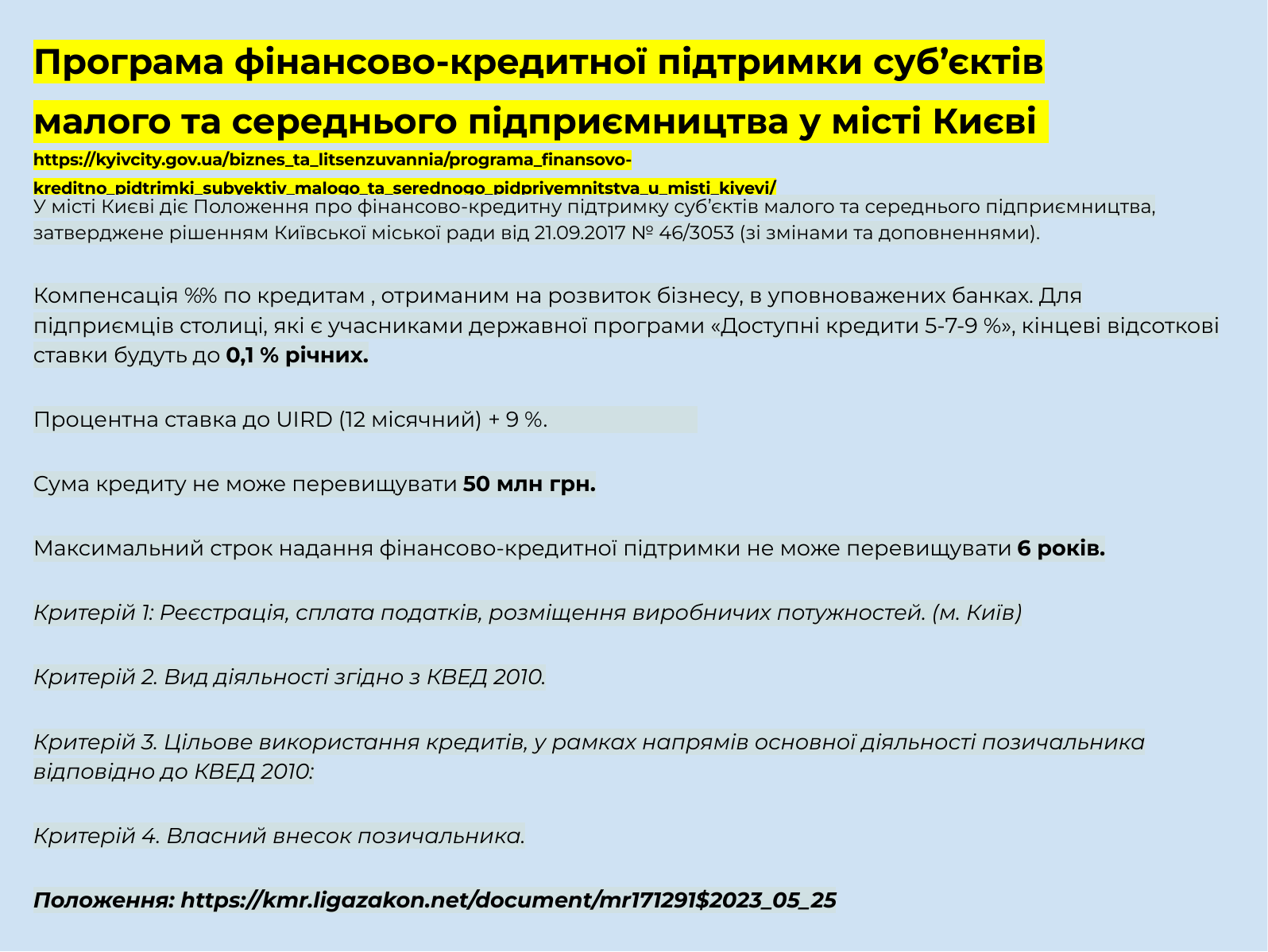

# Програма фінансово-кредитної підтримки суб’єктів малого та середнього підприємництва у місті Києві  https://kyivcity.gov.ua/biznes_ta_litsenzuvannia/programa_finansovo-kreditno_pidtrimki_subyektiv_malogo_ta_serednogo_pidpriyemnitstva_u_misti_kiyevi/

У місті Києві діє Положення про фінансово-кредитну підтримку суб’єктів малого та середнього підприємництва, затверджене рішенням Київської міської ради від 21.09.2017 № 46/3053 (зі змінами та доповненнями).
Компенсація %% по кредитам , отриманим на розвиток бізнесу, в уповноважених банках. Для підприємців столиці, які є учасниками державної програми «Доступні кредити 5-7-9 %», кінцеві відсоткові ставки будуть до 0,1 % річних.
Процентна ставка до UIRD (12 місячний) + 9 %.
Сума кредиту не може перевищувати 50 млн грн.
Максимальний строк надання фінансово-кредитної підтримки не може перевищувати 6 років.
Критерій 1: Реєстрація, сплата податків, розміщення виробничих потужностей. (м. Київ)
Критерій 2. Вид діяльності згідно з КВЕД 2010.
Критерій 3. Цільове використання кредитів, у рамках напрямів основної діяльності позичальника відповідно до КВЕД 2010:
Критерій 4. Власний внесок позичальника.
Положення: https://kmr.ligazakon.net/document/mr171291$2023_05_25